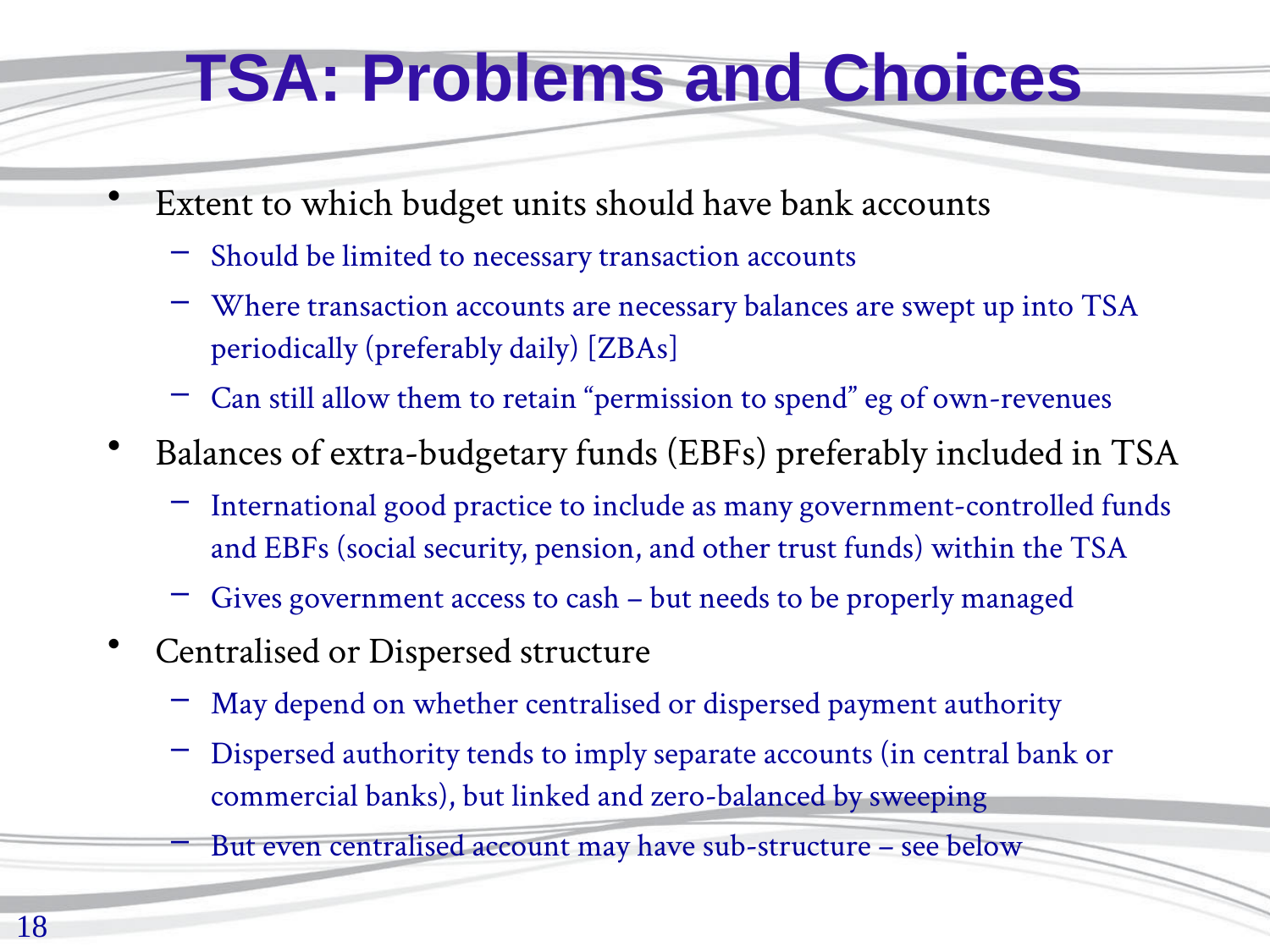

# TSA: Problems and Choices
Extent to which budget units should have bank accounts
Should be limited to necessary transaction accounts
Where transaction accounts are necessary balances are swept up into TSA periodically (preferably daily) [ZBAs]
Can still allow them to retain “permission to spend” eg of own-revenues
Balances of extra-budgetary funds (EBFs) preferably included in TSA
International good practice to include as many government-controlled funds and EBFs (social security, pension, and other trust funds) within the TSA
Gives government access to cash – but needs to be properly managed
Centralised or Dispersed structure
May depend on whether centralised or dispersed payment authority
Dispersed authority tends to imply separate accounts (in central bank or commercial banks), but linked and zero-balanced by sweeping
But even centralised account may have sub-structure – see below